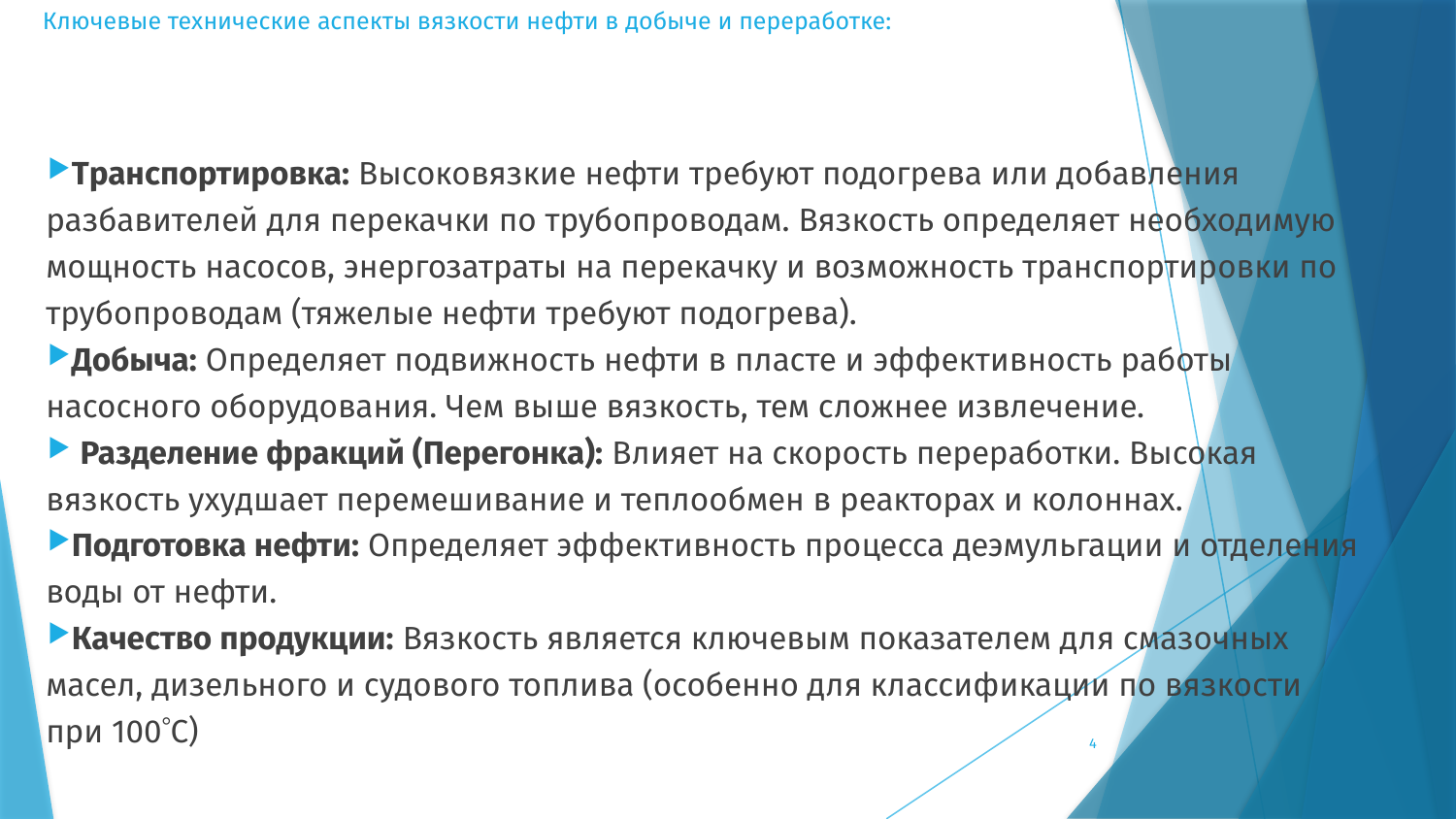

# Ключевые технические аспекты вязкости нефти в добыче и переработке:
Транспортировка: Высоковязкие нефти требуют подогрева или добавления разбавителей для перекачки по трубопроводам. Вязкость определяет необходимую мощность насосов, энергозатраты на перекачку и возможность транспортировки по трубопроводам (тяжелые нефти требуют подогрева).
Добыча: Определяет подвижность нефти в пласте и эффективность работы насосного оборудования. Чем выше вязкость, тем сложнее извлечение.
 Разделение фракций (Перегонка): Влияет на скорость переработки. Высокая вязкость ухудшает перемешивание и теплообмен в реакторах и колоннах.
Подготовка нефти: Определяет эффективность процесса деэмульгации и отделения воды от нефти.
Качество продукции: Вязкость является ключевым показателем для смазочных масел, дизельного и судового топлива (особенно для классификации по вязкости при 100°С)
4